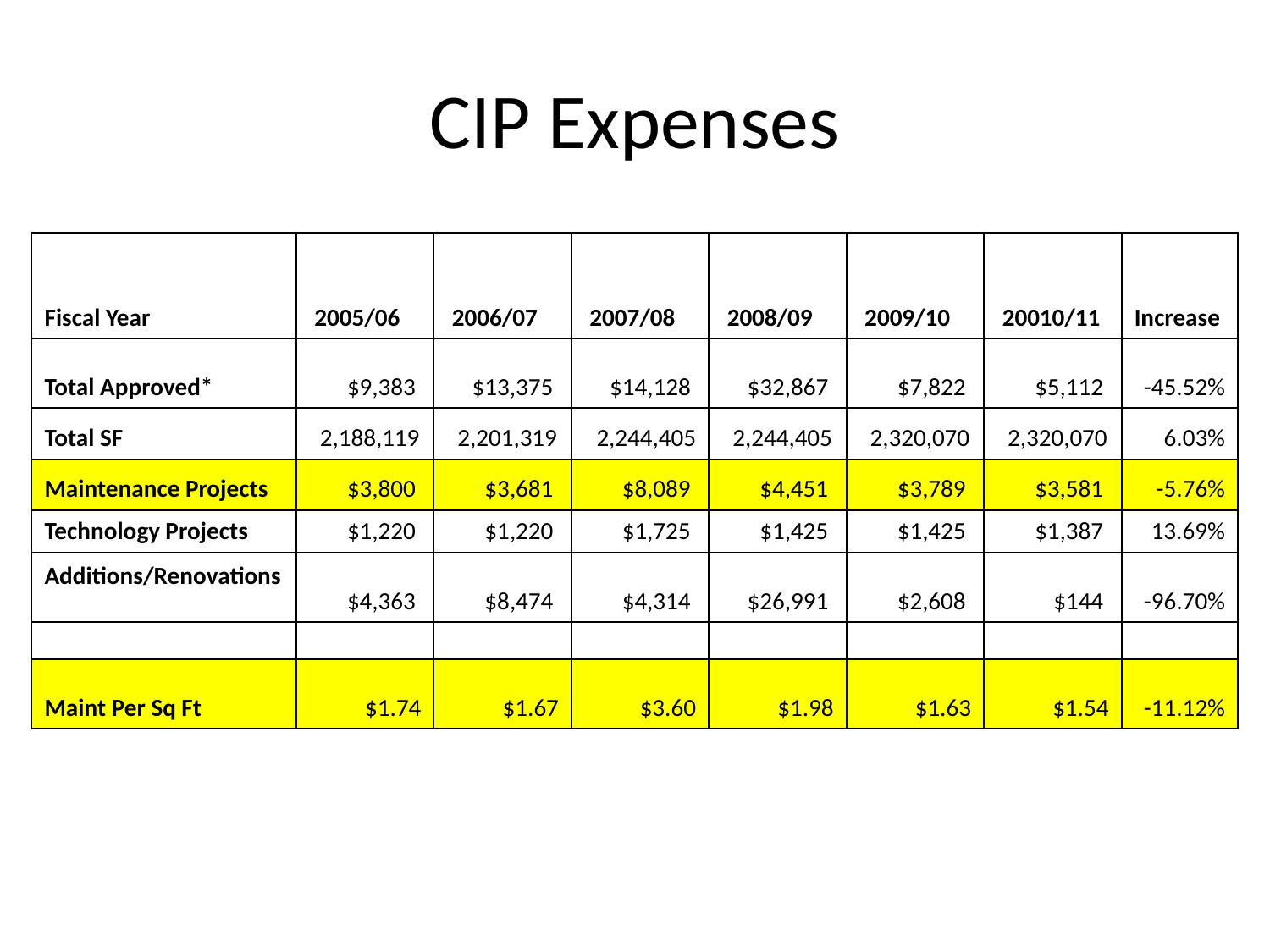

# CIP Expenses
| Fiscal Year | 2005/06 | 2006/07 | 2007/08 | 2008/09 | 2009/10 | 20010/11 | Increase |
| --- | --- | --- | --- | --- | --- | --- | --- |
| Total Approved\* | $9,383 | $13,375 | $14,128 | $32,867 | $7,822 | $5,112 | -45.52% |
| Total SF | 2,188,119 | 2,201,319 | 2,244,405 | 2,244,405 | 2,320,070 | 2,320,070 | 6.03% |
| Maintenance Projects | $3,800 | $3,681 | $8,089 | $4,451 | $3,789 | $3,581 | -5.76% |
| Technology Projects | $1,220 | $1,220 | $1,725 | $1,425 | $1,425 | $1,387 | 13.69% |
| Additions/Renovations | $4,363 | $8,474 | $4,314 | $26,991 | $2,608 | $144 | -96.70% |
|  |  |  |  |  |  |  |  |
| Maint Per Sq Ft | $1.74 | $1.67 | $3.60 | $1.98 | $1.63 | $1.54 | -11.12% |